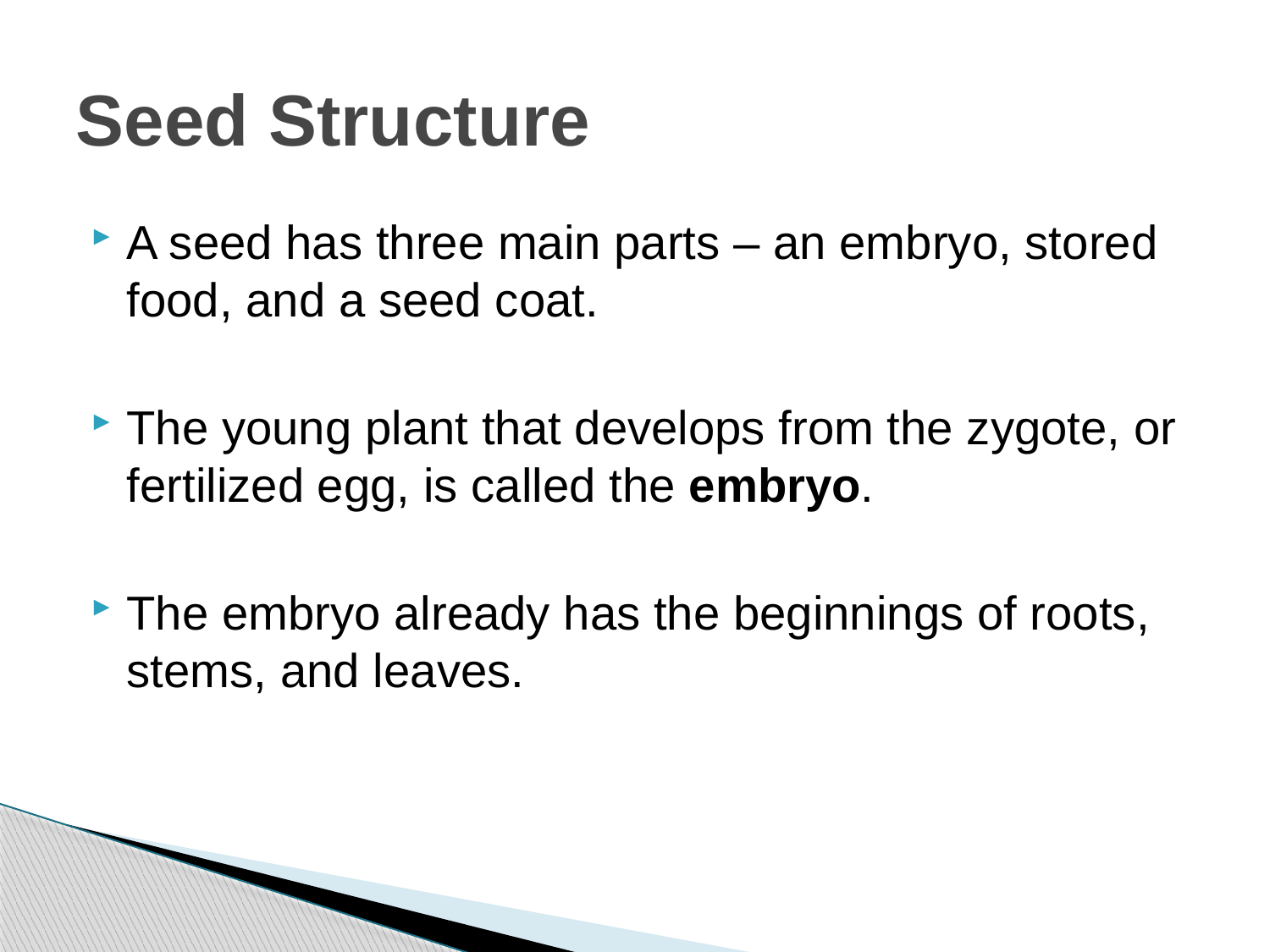

# Seed Structure
A seed has three main parts – an embryo, stored food, and a seed coat.

The young plant that develops from the zygote, or fertilized egg, is called the embryo.

The embryo already has the beginnings of roots, stems, and leaves.